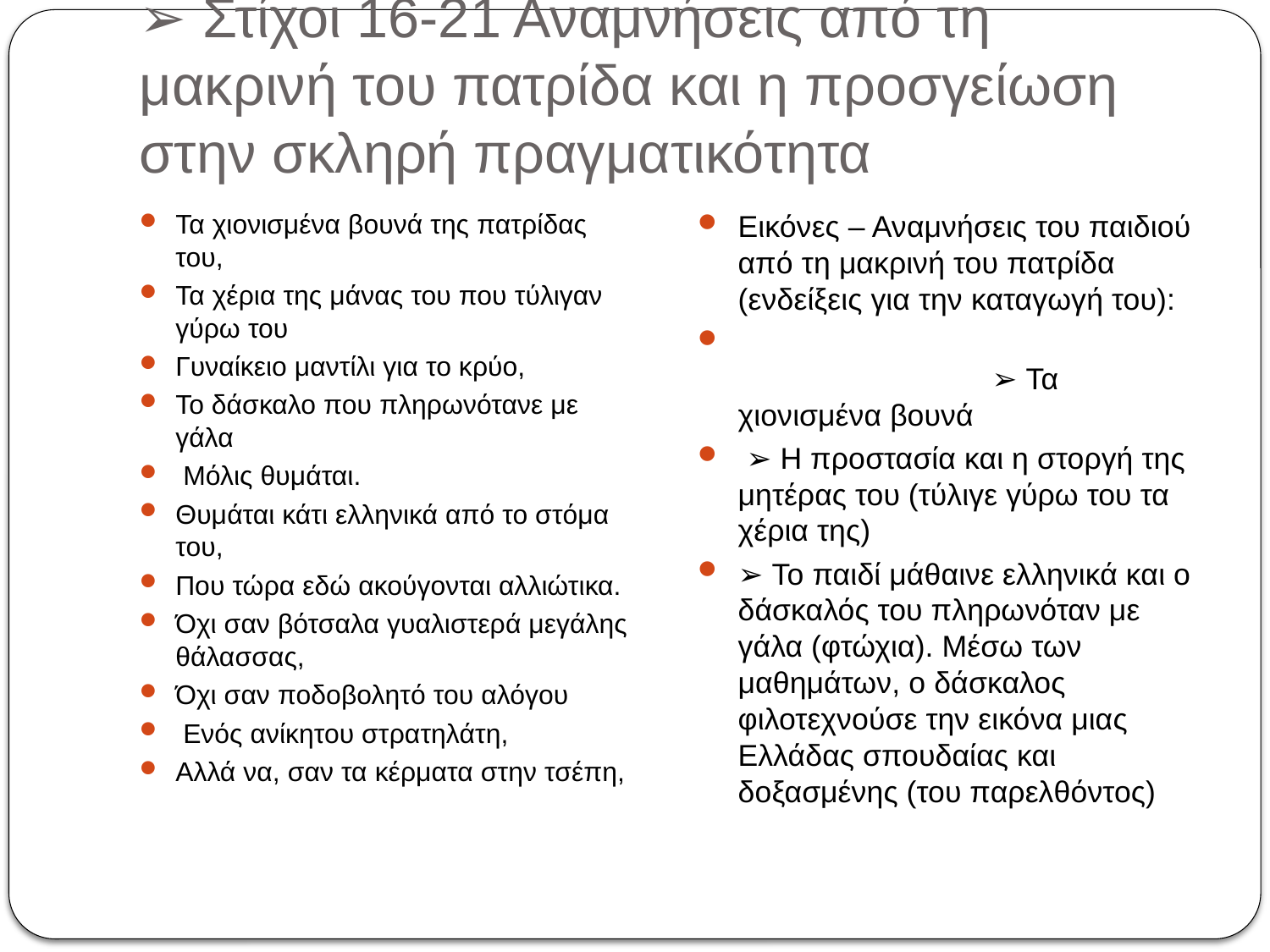

# ➢ Στίχοι 16-21 Αναμνήσεις από τη μακρινή του πατρίδα και η προσγείωση στην σκληρή πραγματικότητα
Τα χιονισμένα βουνά της πατρίδας του,
Τα χέρια της μάνας του που τύλιγαν γύρω του
Γυναίκειο μαντίλι για το κρύο,
Το δάσκαλο που πληρωνότανε με γάλα
 Μόλις θυμάται.
Θυμάται κάτι ελληνικά από το στόμα του,
Που τώρα εδώ ακούγονται αλλιώτικα.
Όχι σαν βότσαλα γυαλιστερά μεγάλης θάλασσας,
Όχι σαν ποδοβολητό του αλόγου
 Ενός ανίκητου στρατηλάτη,
Αλλά να, σαν τα κέρματα στην τσέπη,
Εικόνες – Αναμνήσεις του παιδιού από τη μακρινή του πατρίδα (ενδείξεις για την καταγωγή του):
                                                                                    ➢ Τα χιονισμένα βουνά
 ➢ Η προστασία και η στοργή της μητέρας του (τύλιγε γύρω του τα χέρια της)
➢ Το παιδί μάθαινε ελληνικά και ο δάσκαλός του πληρωνόταν με γάλα (φτώχια). Μέσω των μαθημάτων, ο δάσκαλος φιλοτεχνούσε την εικόνα μιας Ελλάδας σπουδαίας και δοξασμένης (του παρελθόντος)